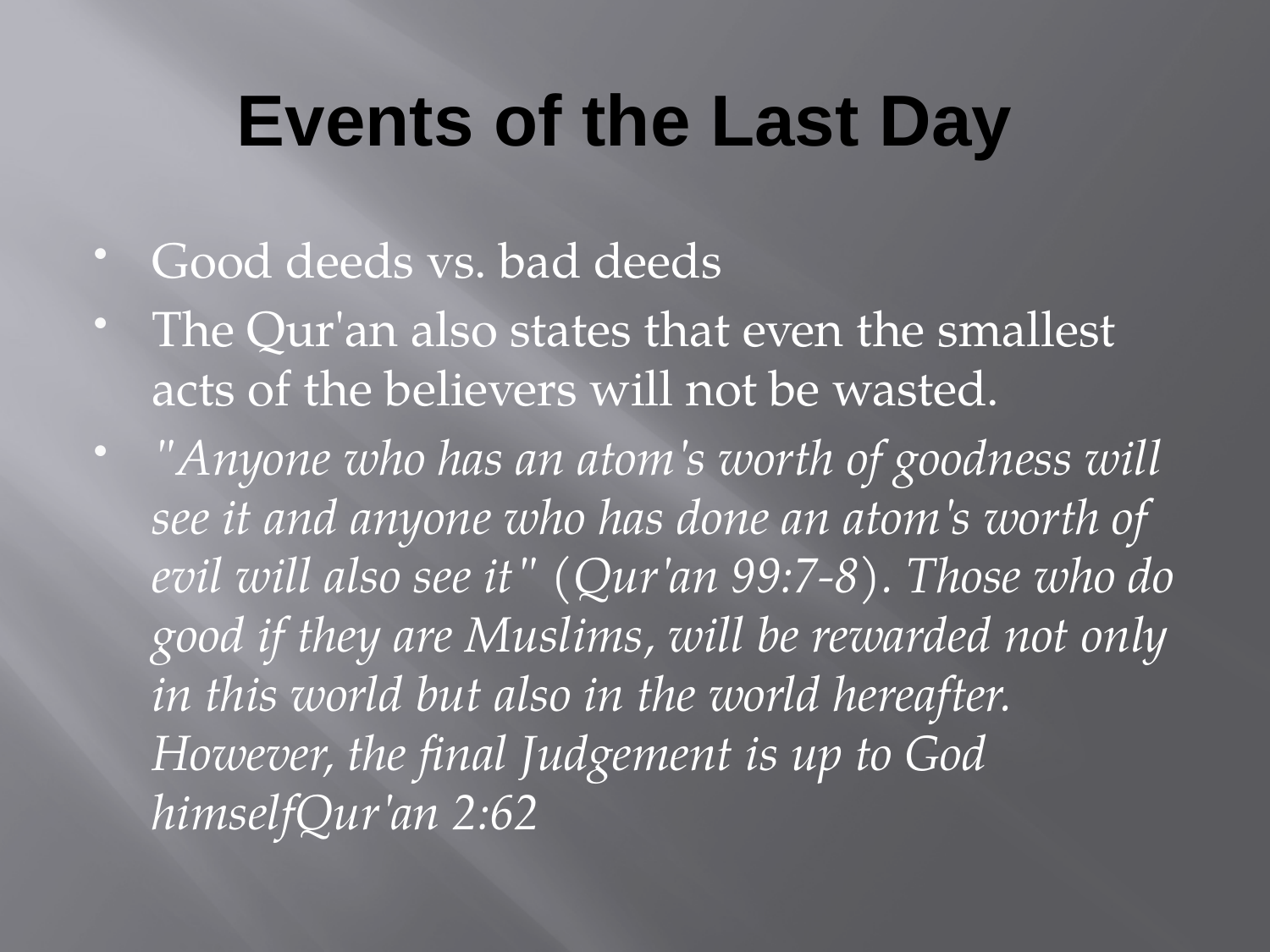

# Events of the Last Day
Good deeds vs. bad deeds
The Qur'an also states that even the smallest acts of the believers will not be wasted.
"Anyone who has an atom's worth of goodness will see it and anyone who has done an atom's worth of evil will also see it" (Qur'an 99:7-8). Those who do good if they are Muslims, will be rewarded not only in this world but also in the world hereafter. However, the final Judgement is up to God himselfQur'an 2:62